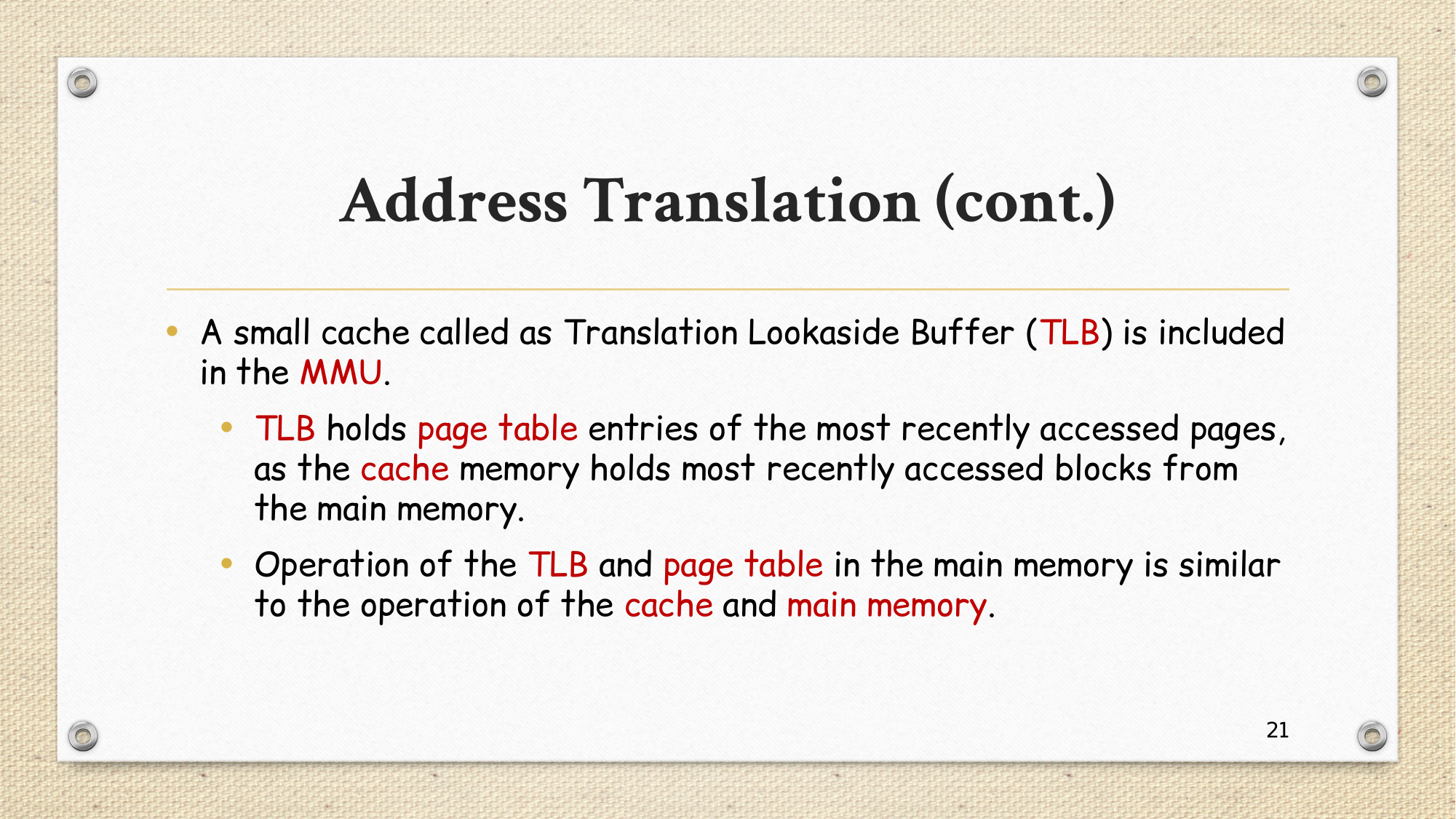

# Address Translation (cont.)
A small cache called as Translation Lookaside Buffer (TLB) is included in the MMU.
TLB holds page table entries of the most recently accessed pages, as the cache memory holds most recently accessed blocks from the main memory.
Operation of the TLB and page table in the main memory is similar to the operation of the cache and main memory.
21